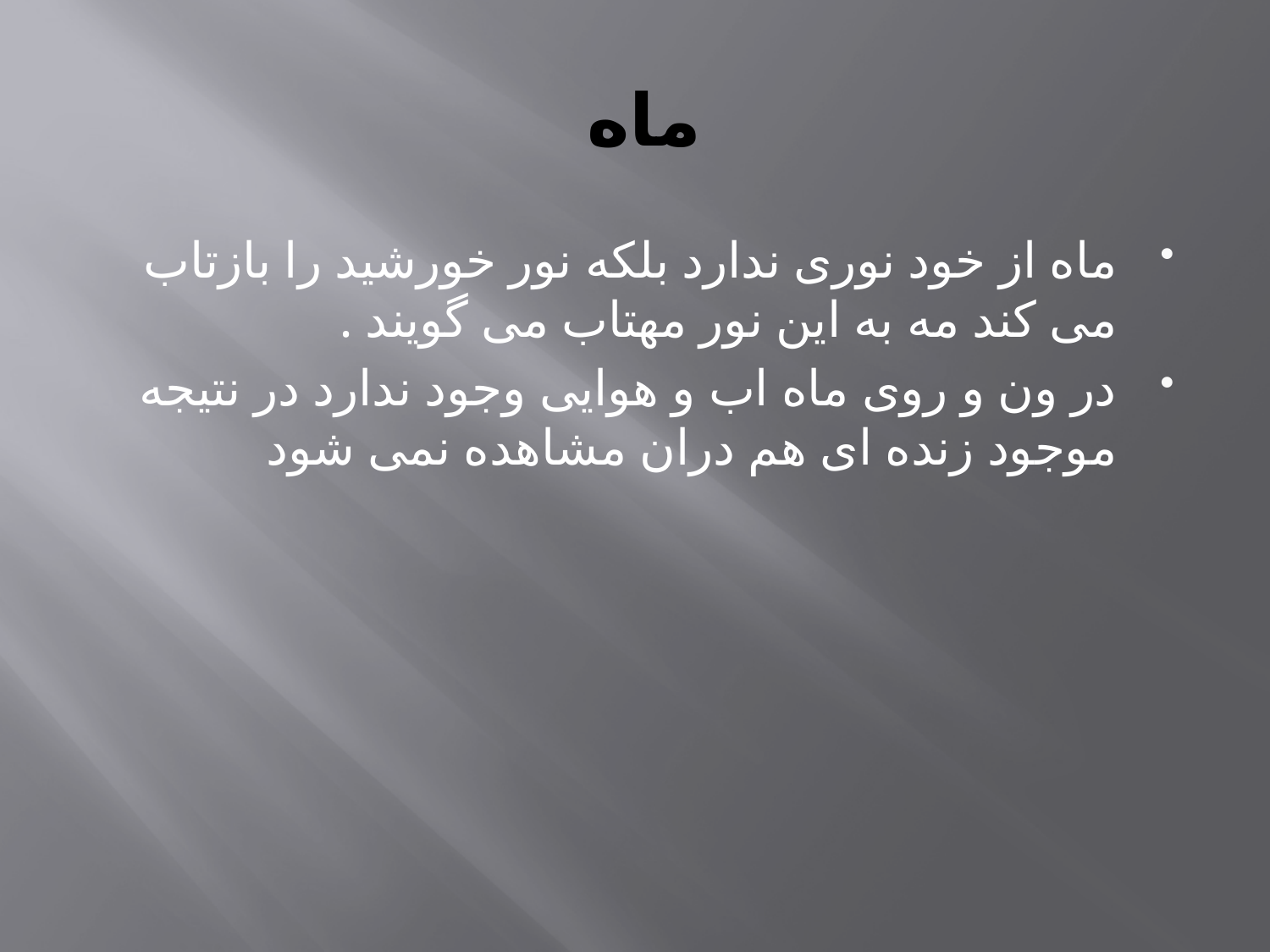

# ماه
ماه از خود نوری ندارد بلکه نور خورشید را بازتاب می کند مه به این نور مهتاب می گویند .
در ون و روی ماه اب و هوایی وجود ندارد در نتیجه موجود زنده ای هم دران مشاهده نمی شود